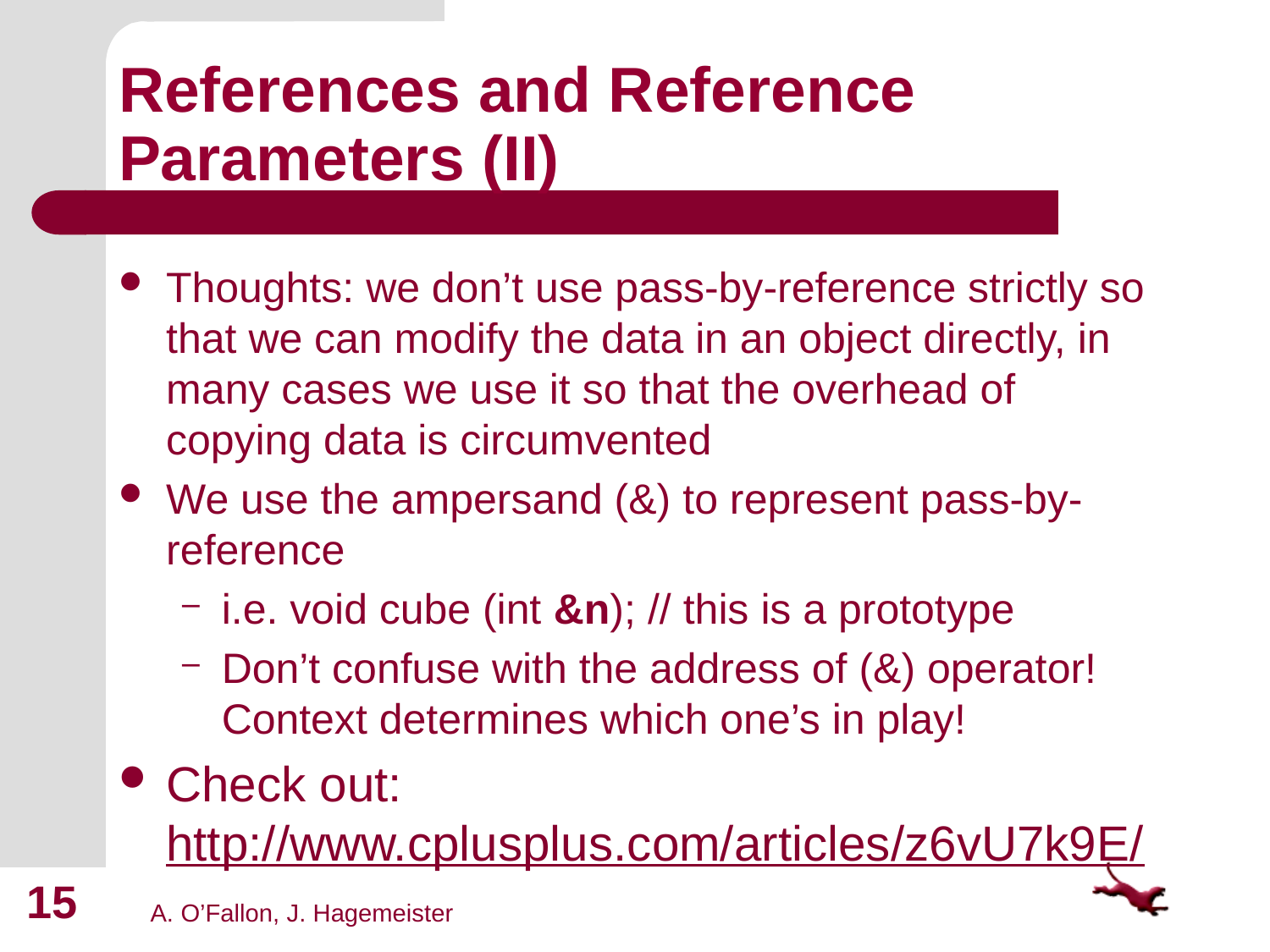

# References and Reference Parameters (II)
Thoughts: we don’t use pass-by-reference strictly so that we can modify the data in an object directly, in many cases we use it so that the overhead of copying data is circumvented
We use the ampersand (&) to represent pass-by-reference
i.e. void cube (int &n); // this is a prototype
Don’t confuse with the address of (&) operator! Context determines which one’s in play!
Check out: http://www.cplusplus.com/articles/z6vU7k9E/

15
A. O’Fallon, J. Hagemeister